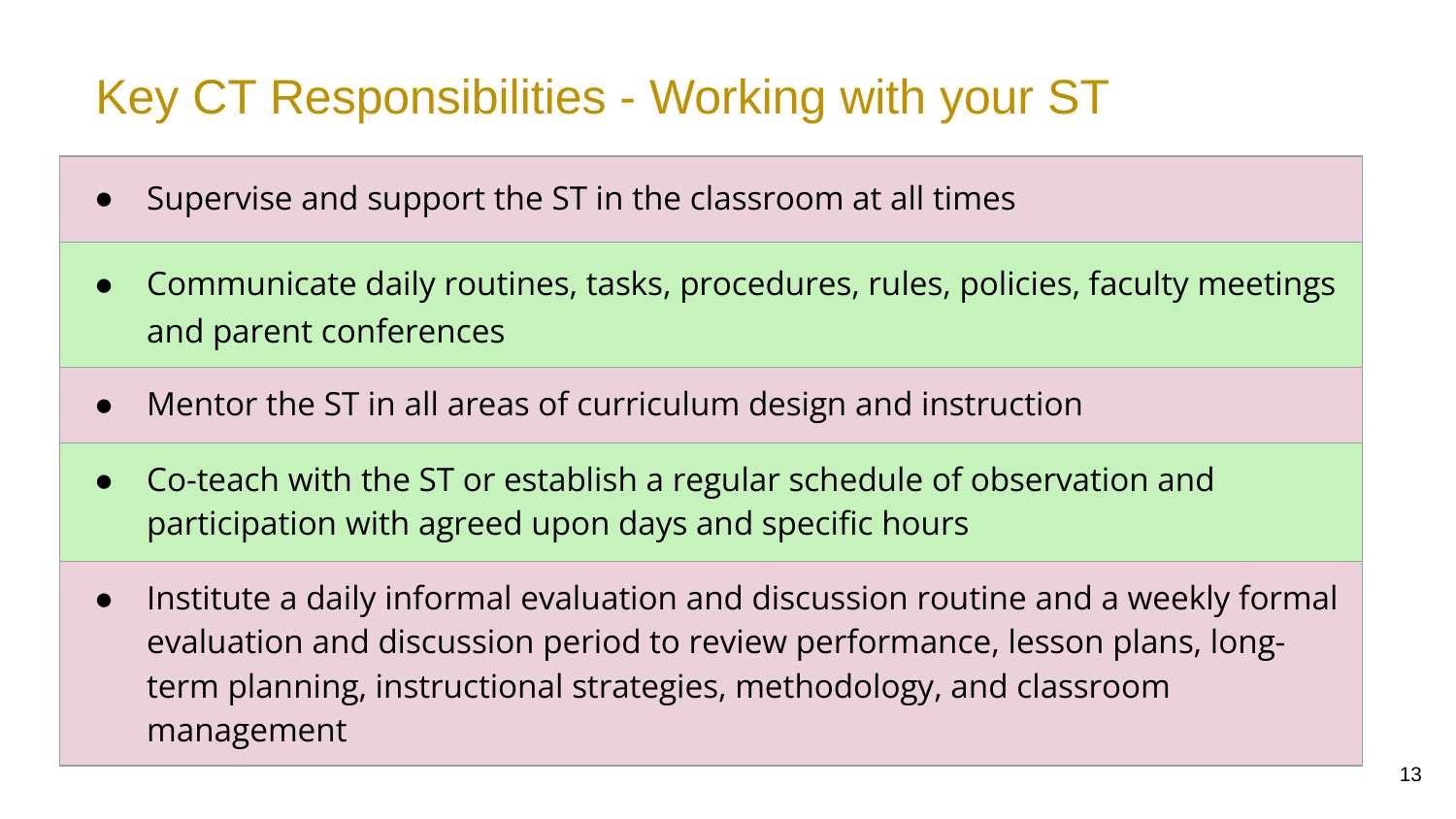

Key CT Responsibilities - Working with your ST

| Supervise and support the ST in the classroom at all times |
| --- |
| Communicate daily routines, tasks, procedures, rules, policies, faculty meetings and parent conferences |
| Mentor the ST in all areas of curriculum design and instruction |
| Co-teach with the ST or establish a regular schedule of observation and participation with agreed upon days and specific hours |
| Institute a daily informal evaluation and discussion routine and a weekly formal evaluation and discussion period to review performance, lesson plans, long-term planning, instructional strategies, methodology, and classroom management |

13